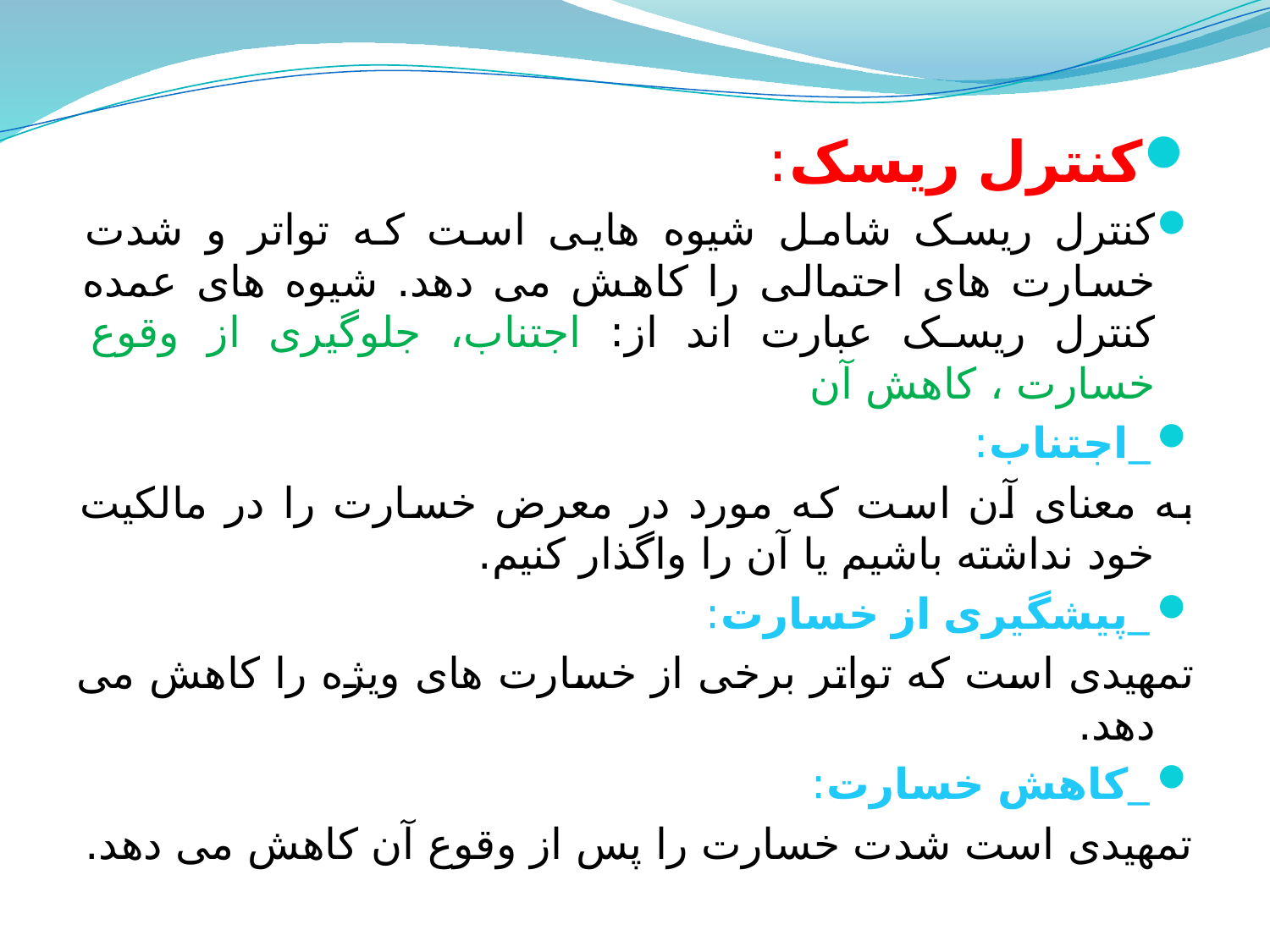

کنترل ریسک:
کنترل ریسک شامل شیوه هایی است که تواتر و شدت خسارت های احتمالی را کاهش می دهد. شیوه های عمده کنترل ریسک عبارت اند از: اجتناب، جلوگیری از وقوع خسارت ، کاهش آن
_اجتناب:
به معنای آن است که مورد در معرض خسارت را در مالکیت خود نداشته باشیم یا آن را واگذار کنیم.
_پیشگیری از خسارت:
تمهیدی است که تواتر برخی از خسارت های ویژه را کاهش می دهد.
_کاهش خسارت:
تمهیدی است شدت خسارت را پس از وقوع آن کاهش می دهد.